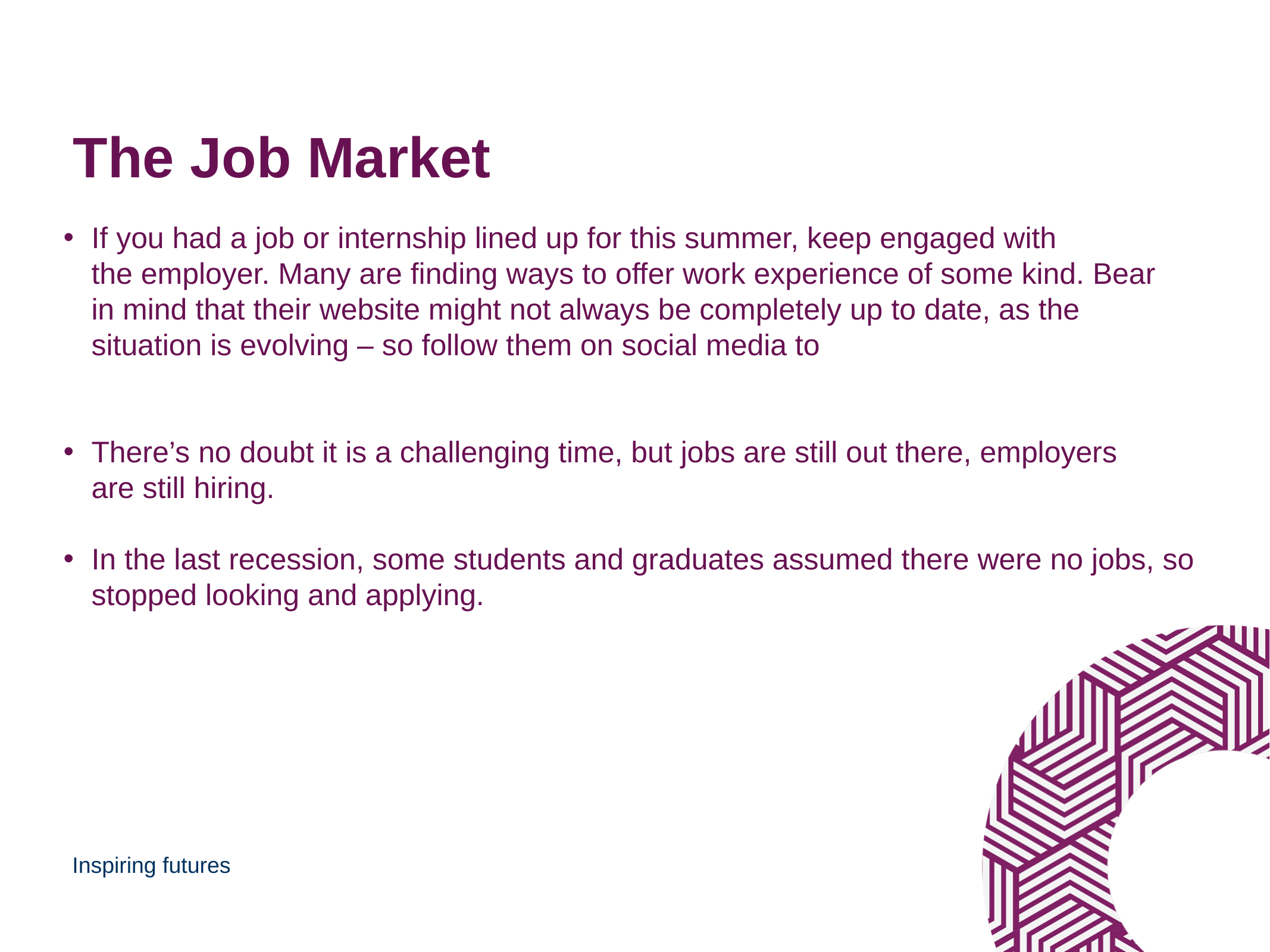

# The Job Market
If you had a job or internship lined up for this summer, keep engaged with the employer. Many are finding ways to offer work experience of some kind. Bear in mind that their website might not always be completely up to date, as the situation is evolving – so follow them on social media to

There’s no doubt it is a challenging time, but jobs are still out there, employers are still hiring.

In the last recession, some students and graduates assumed there were no jobs, so stopped looking and applying.